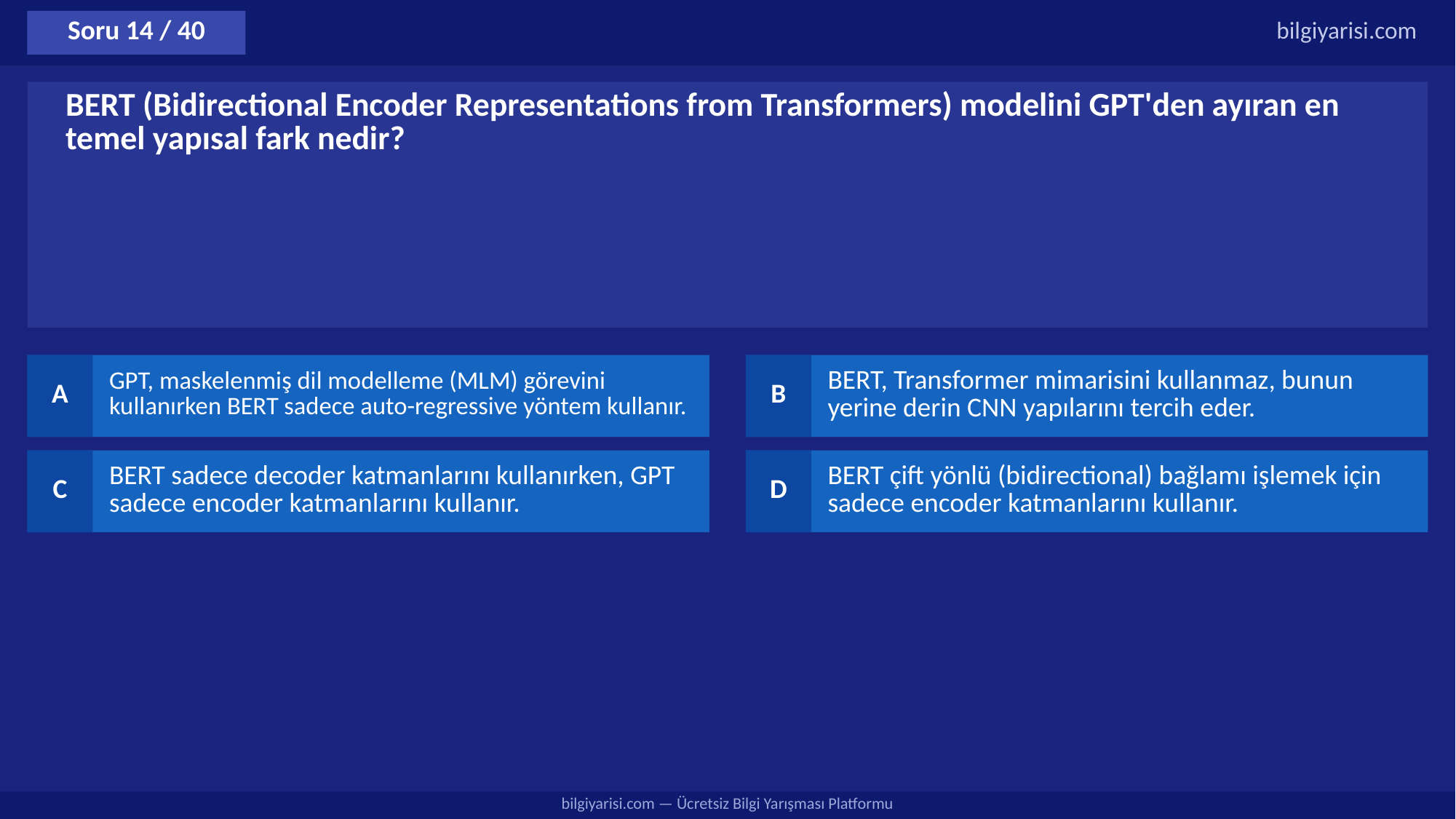

Soru 14 / 40
bilgiyarisi.com

BERT (Bidirectional Encoder Representations from Transformers) modelini GPT'den ayıran en temel yapısal fark nedir?

A
GPT, maskelenmiş dil modelleme (MLM) görevini kullanırken BERT sadece auto-regressive yöntem kullanır.

B
BERT, Transformer mimarisini kullanmaz, bunun yerine derin CNN yapılarını tercih eder.

C
BERT sadece decoder katmanlarını kullanırken, GPT sadece encoder katmanlarını kullanır.

D
BERT çift yönlü (bidirectional) bağlamı işlemek için sadece encoder katmanlarını kullanır.
bilgiyarisi.com — Ücretsiz Bilgi Yarışması Platformu